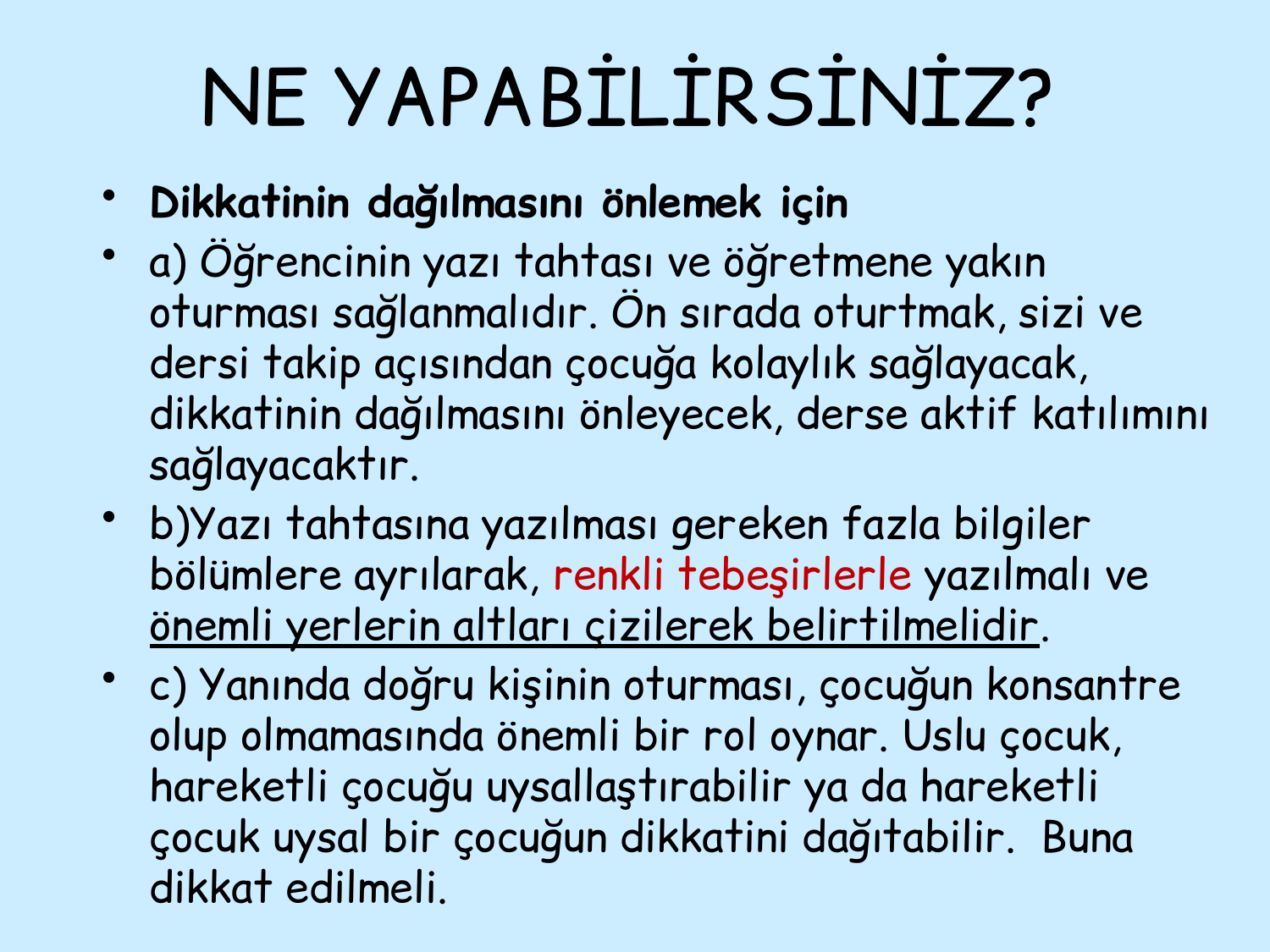

# NE YAPABİLİRSİNİZ?
Dikkatinin dağılmasını önlemek için
a) Öğrencinin yazı tahtası ve öğretmene yakın oturması sağlanmalıdır. Ön sırada oturtmak, sizi ve dersi takip açısından çocuğa kolaylık sağlayacak, dikkatinin dağılmasını önleyecek, derse aktif katılımını sağlayacaktır.
b)Yazı tahtasına yazılması gereken fazla bilgiler bölümlere ayrılarak, renkli tebeşirlerle yazılmalı ve önemli yerlerin altları çizilerek belirtilmelidir.
c) Yanında doğru kişinin oturması, çocuğun konsantre olup olmamasında önemli bir rol oynar. Uslu çocuk, hareketli çocuğu uysallaştırabilir ya da hareketli çocuk uysal bir çocuğun dikkatini dağıtabilir.  Buna dikkat edilmeli.